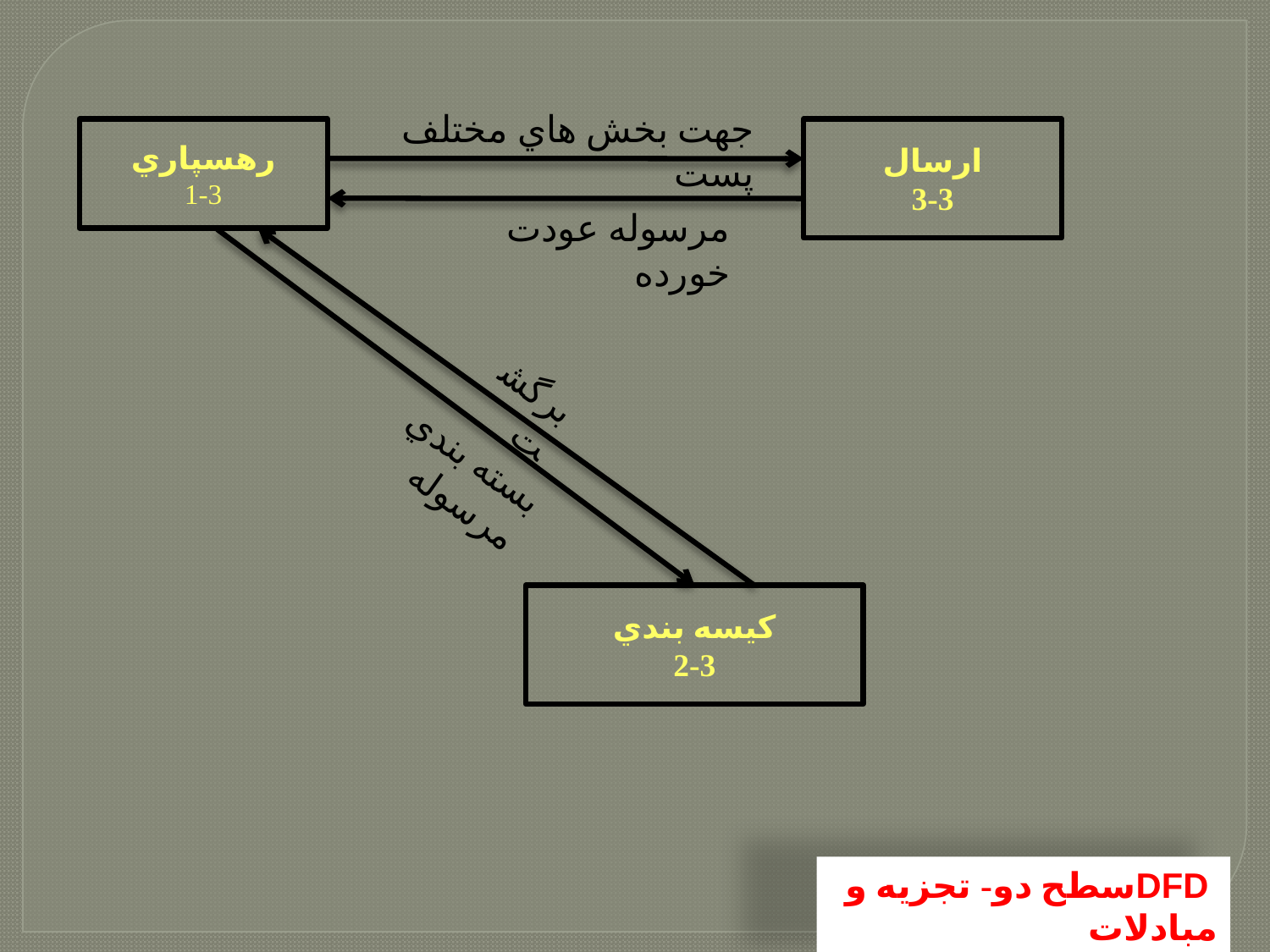

جهت بخش هاي مختلف پست
رهسپاري
1-3
ارسال
3-3
مرسوله عودت خورده
برگشت
بسته بندي مرسوله
كيسه بندي
2-3
 DFDسطح دو- تجزيه و مبادلات